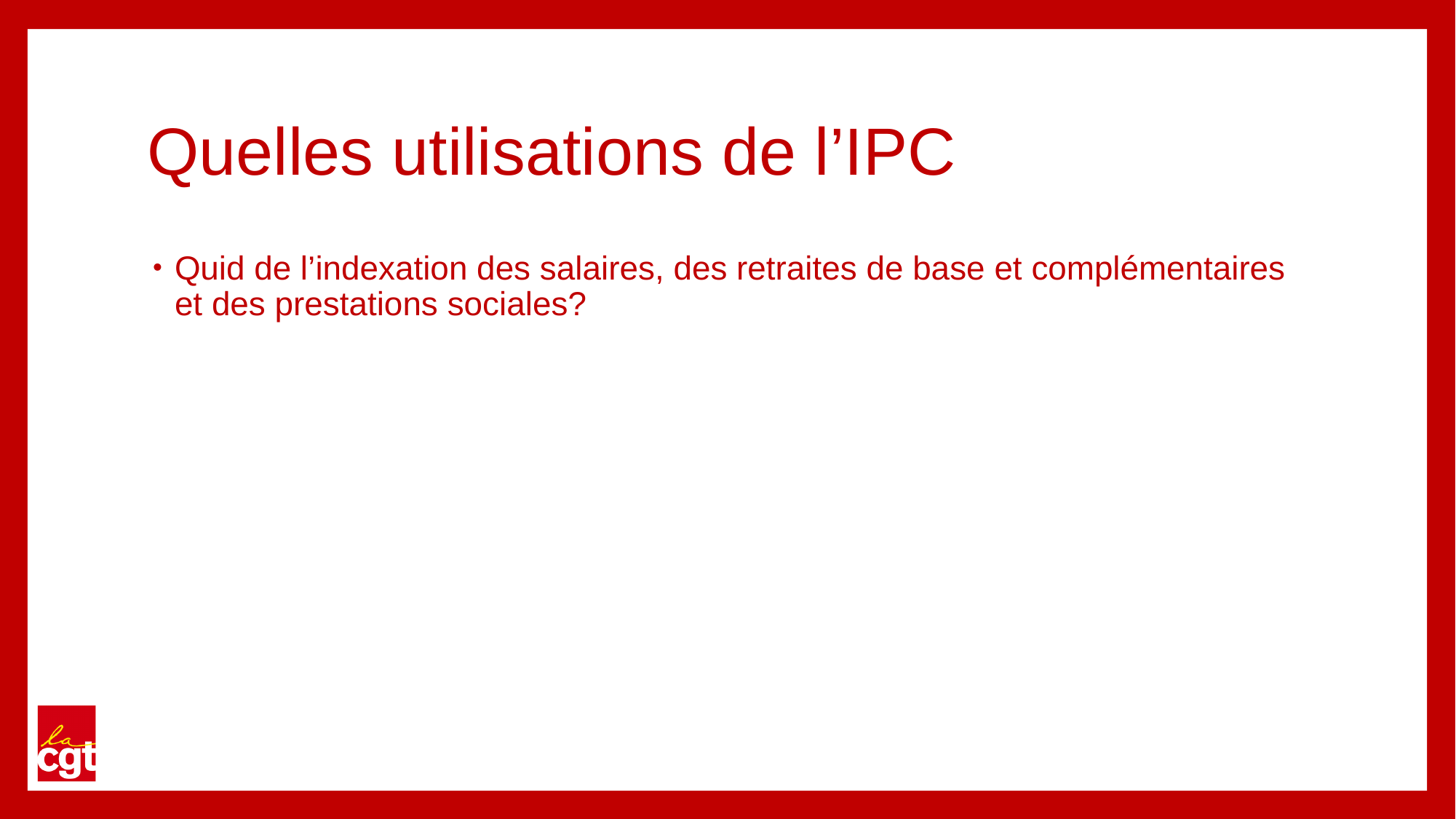

# Quelles utilisations de l’IPC
Quid de l’indexation des salaires, des retraites de base et complémentaires et des prestations sociales?